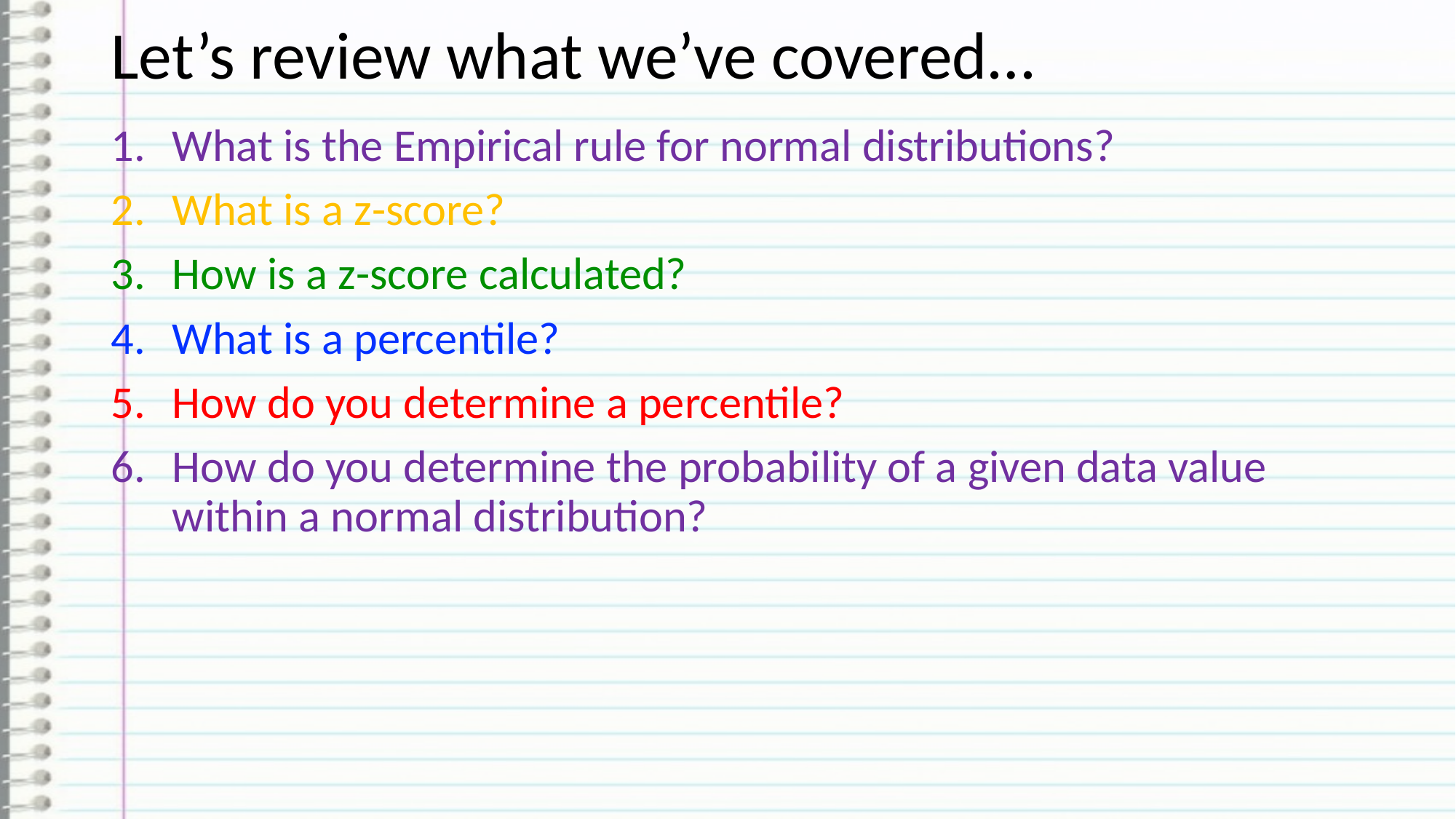

# Let’s review what we’ve covered…
What is the Empirical rule for normal distributions?
What is a z-score?
How is a z-score calculated?
What is a percentile?
How do you determine a percentile?
How do you determine the probability of a given data value within a normal distribution?